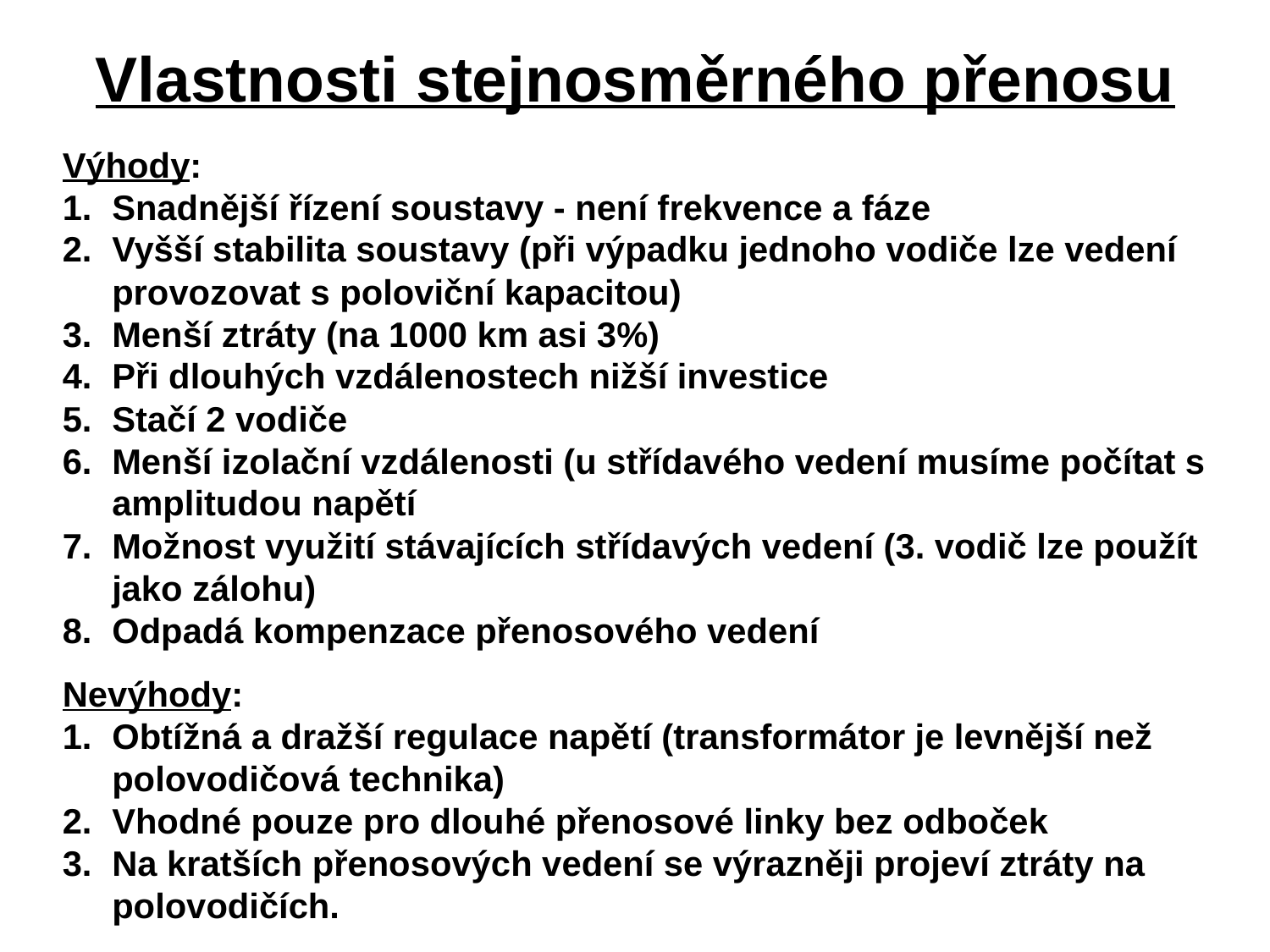

# Vlastnosti stejnosměrného přenosu
Výhody:
1.	Snadnější řízení soustavy - není frekvence a fáze
2.	Vyšší stabilita soustavy (při výpadku jednoho vodiče lze vedení provozovat s poloviční kapacitou)
3.	Menší ztráty (na 1000 km asi 3%)
4.	Při dlouhých vzdálenostech nižší investice
5.	Stačí 2 vodiče
6.	Menší izolační vzdálenosti (u střídavého vedení musíme počítat s amplitudou napětí
7.	Možnost využití stávajících střídavých vedení (3. vodič lze použít jako zálohu)
8.	Odpadá kompenzace přenosového vedení
Nevýhody:
1.	Obtížná a dražší regulace napětí (transformátor je levnější než polovodičová technika)
2.	Vhodné pouze pro dlouhé přenosové linky bez odboček
3.	Na kratších přenosových vedení se výrazněji projeví ztráty na polovodičích.